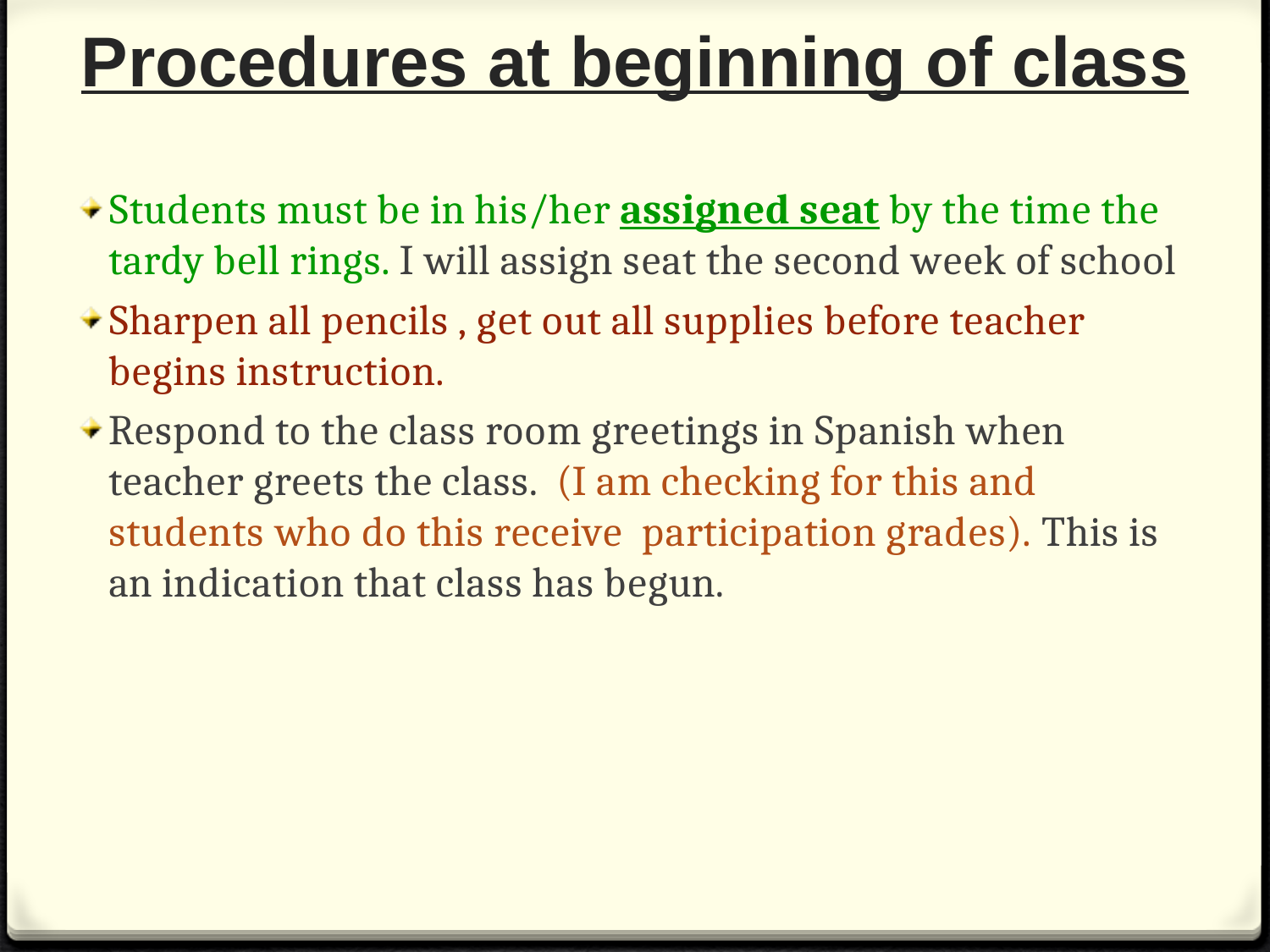

# Procedures at beginning of class

Students must be in his/her assigned seat by the time the tardy bell rings. I will assign seat the second week of school
Sharpen all pencils , get out all supplies before teacher begins instruction.
Respond to the class room greetings in Spanish when teacher greets the class.  (I am checking for this and students who do this receive  participation grades). This is an indication that class has begun.